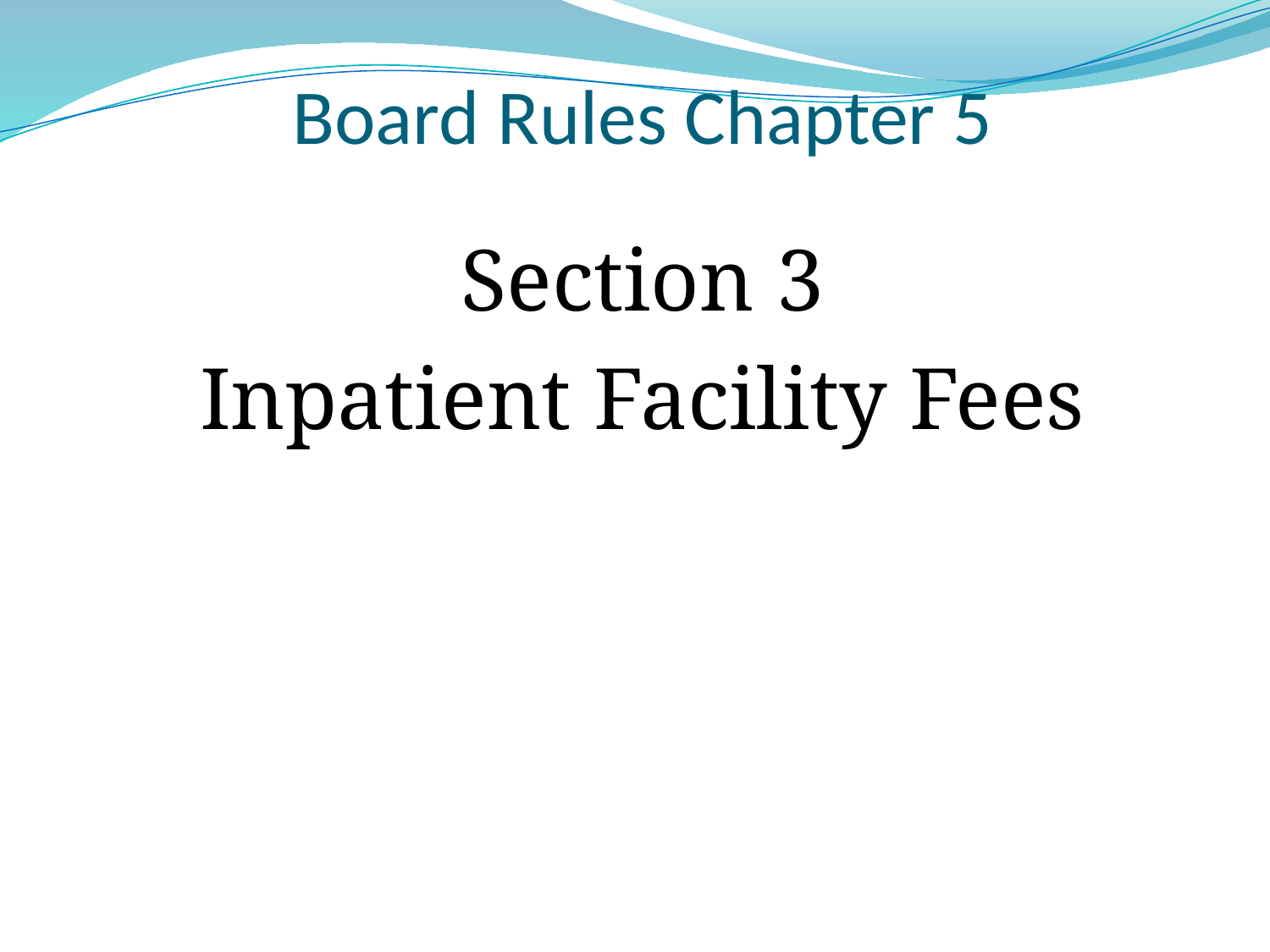

# Board Rules Chapter 5

Section 3
Inpatient Facility Fees